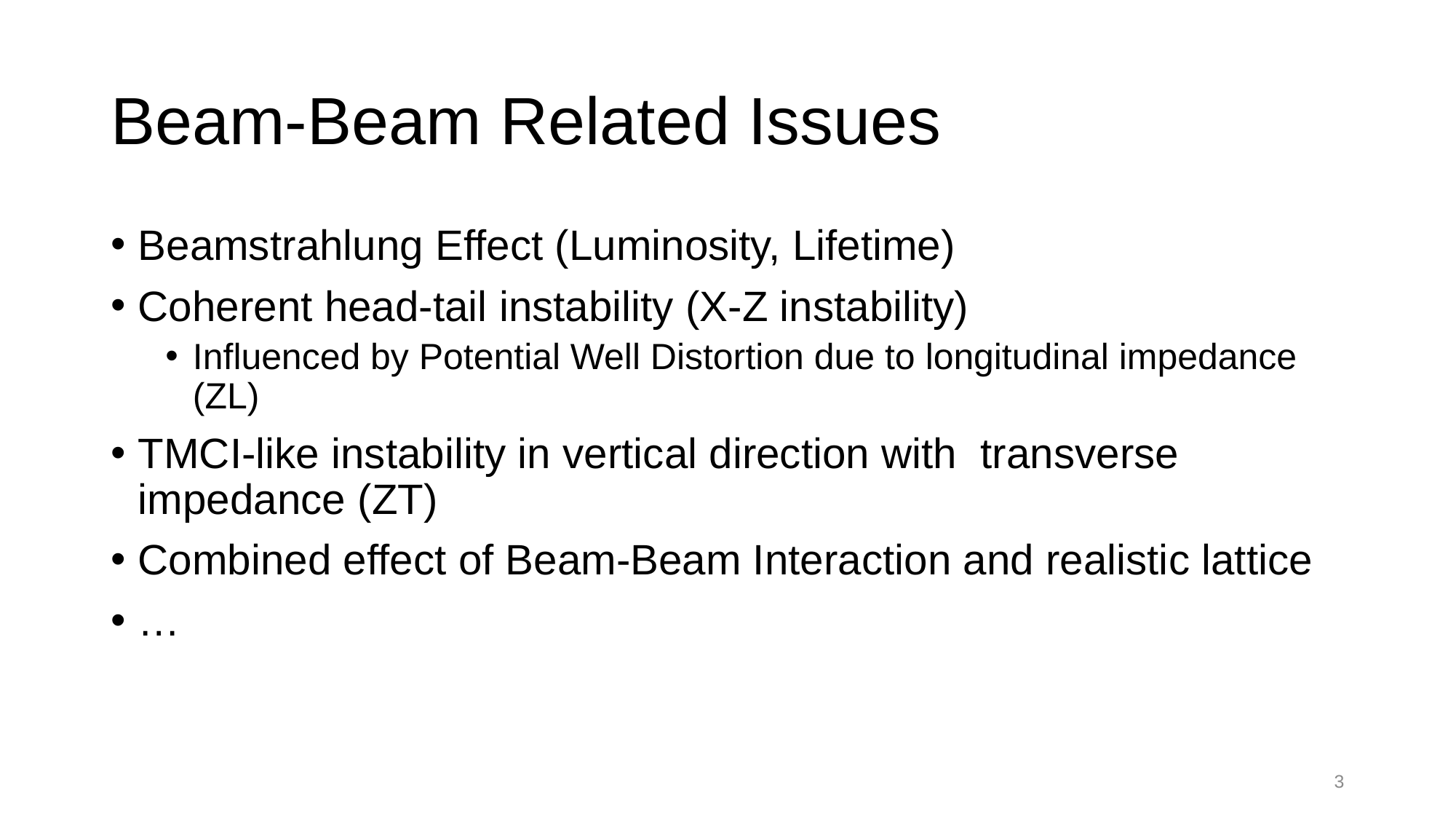

# Beam-Beam Related Issues
Beamstrahlung Effect (Luminosity, Lifetime)
Coherent head-tail instability (X-Z instability)
Influenced by Potential Well Distortion due to longitudinal impedance (ZL)
TMCI-like instability in vertical direction with  transverse impedance (ZT)
Combined effect of Beam-Beam Interaction and realistic lattice
…

3